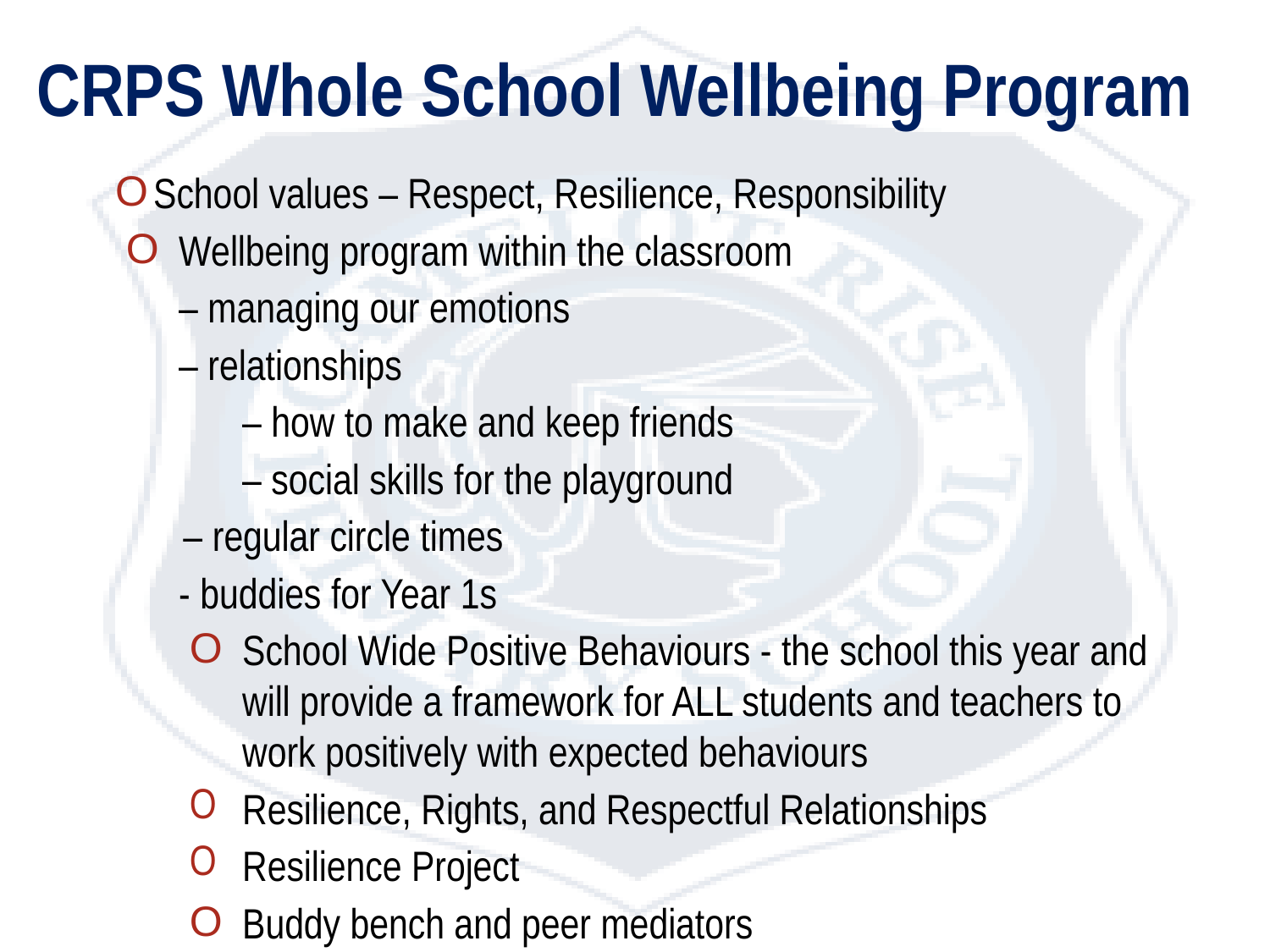

CRPS Whole School Wellbeing Program

School values – Respect, Resilience, Responsibility
Wellbeing program within the classroom
– managing our emotions
– relationships
	– how to make and keep friends
	– social skills for the playground
       – regular circle times
- buddies for Year 1s
School Wide Positive Behaviours - the school this year and will provide a framework for ALL students and teachers to work positively with expected behaviours
Resilience, Rights, and Respectful Relationships
Resilience Project
Buddy bench and peer mediators